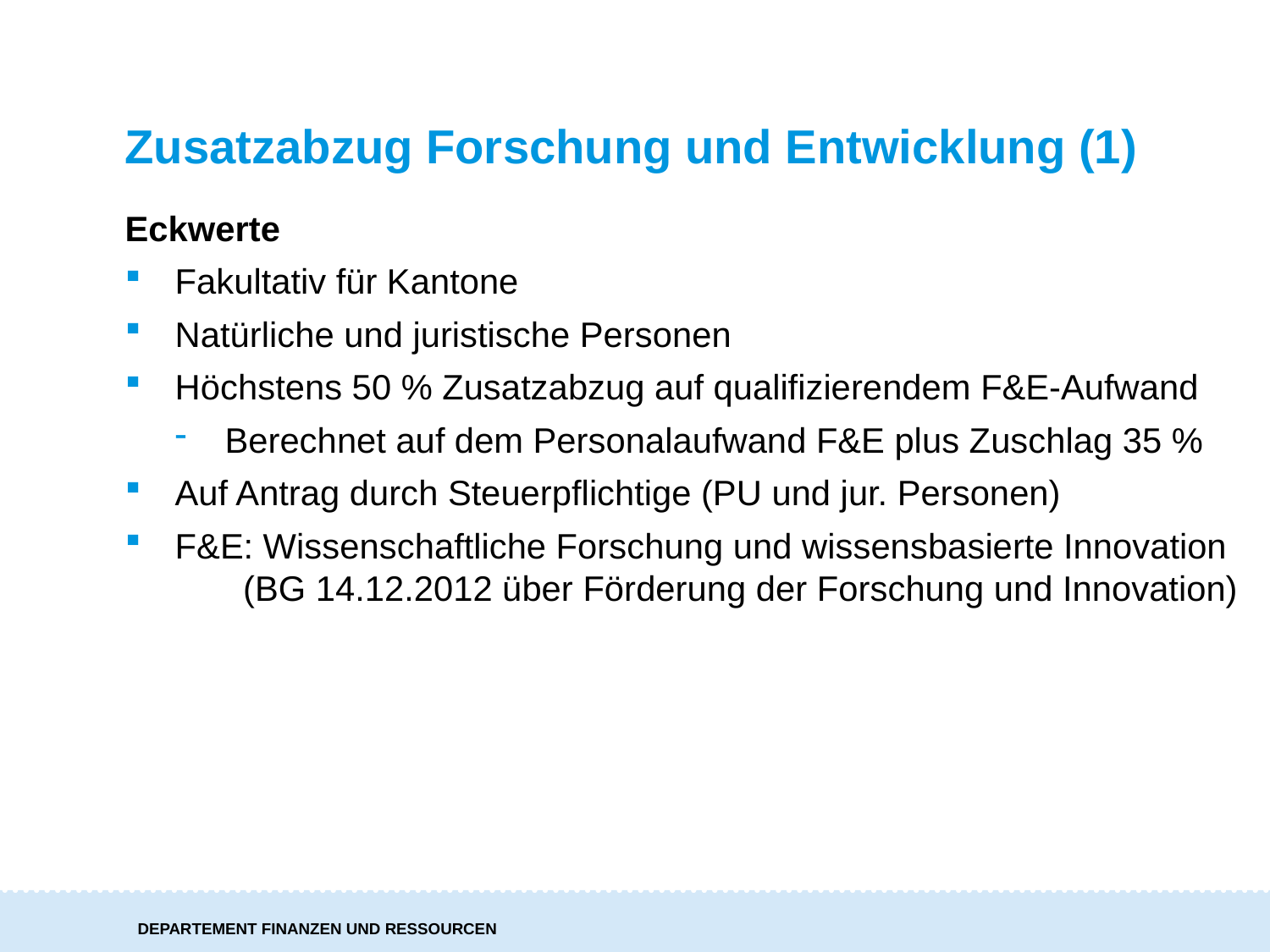

# Zusatzabzug Forschung und Entwicklung (1)
Eckwerte
Fakultativ für Kantone
Natürliche und juristische Personen
Höchstens 50 % Zusatzabzug auf qualifizierendem F&E-Aufwand
Berechnet auf dem Personalaufwand F&E plus Zuschlag 35 %
Auf Antrag durch Steuerpflichtige (PU und jur. Personen)
F&E: Wissenschaftliche Forschung und wissensbasierte Innovation              (BG 14.12.2012 über Förderung der Forschung und Innovation)